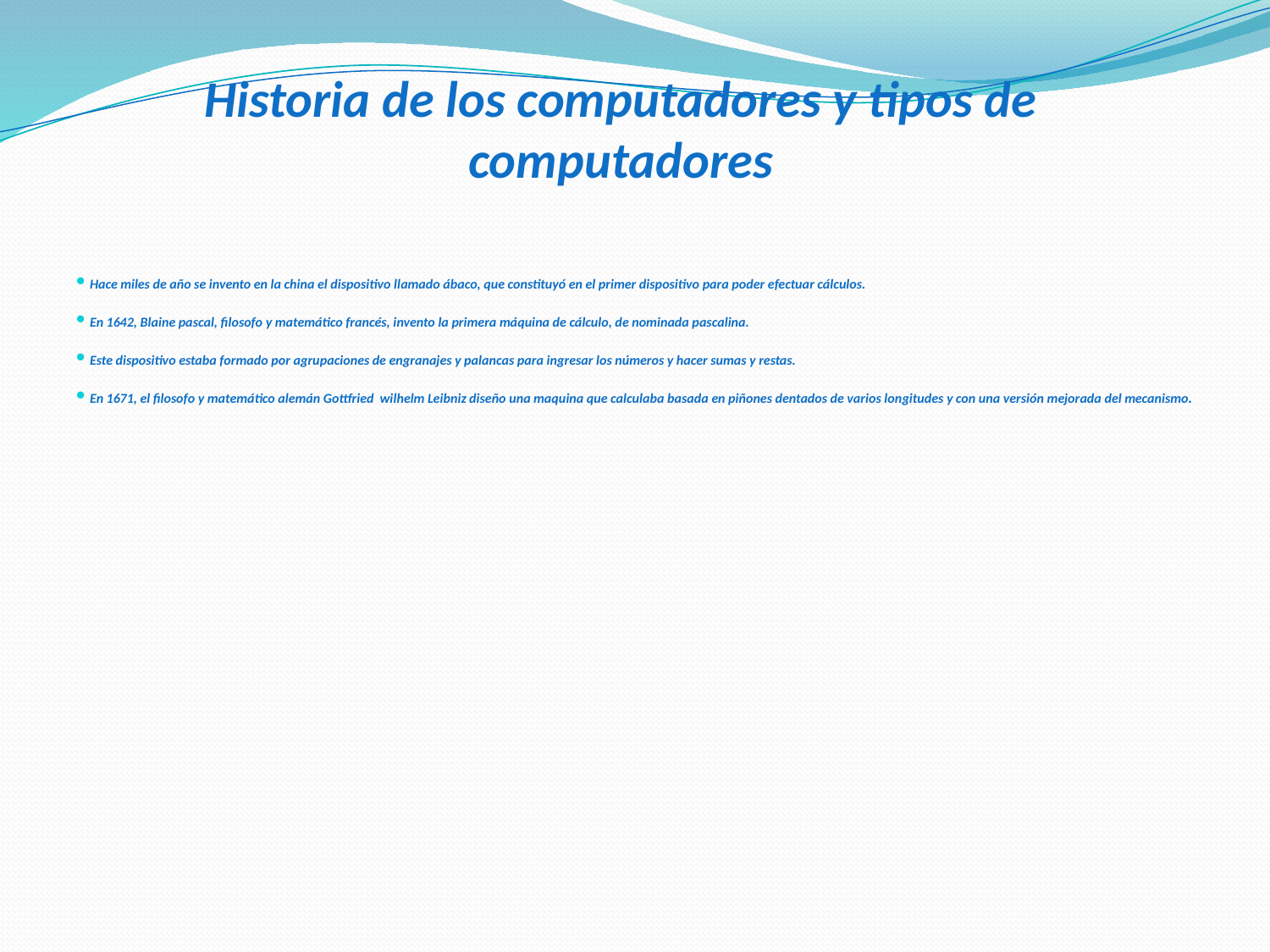

# Historia de los computadores y tipos de computadores
Hace miles de año se invento en la china el dispositivo llamado ábaco, que constituyó en el primer dispositivo para poder efectuar cálculos.

En 1642, Blaine pascal, filosofo y matemático francés, invento la primera máquina de cálculo, de nominada pascalina.

Este dispositivo estaba formado por agrupaciones de engranajes y palancas para ingresar los números y hacer sumas y restas.

En 1671, el filosofo y matemático alemán Gottfried  wilhelm Leibniz diseño una maquina que calculaba basada en piñones dentados de varios longitudes y con una versión mejorada del mecanismo.